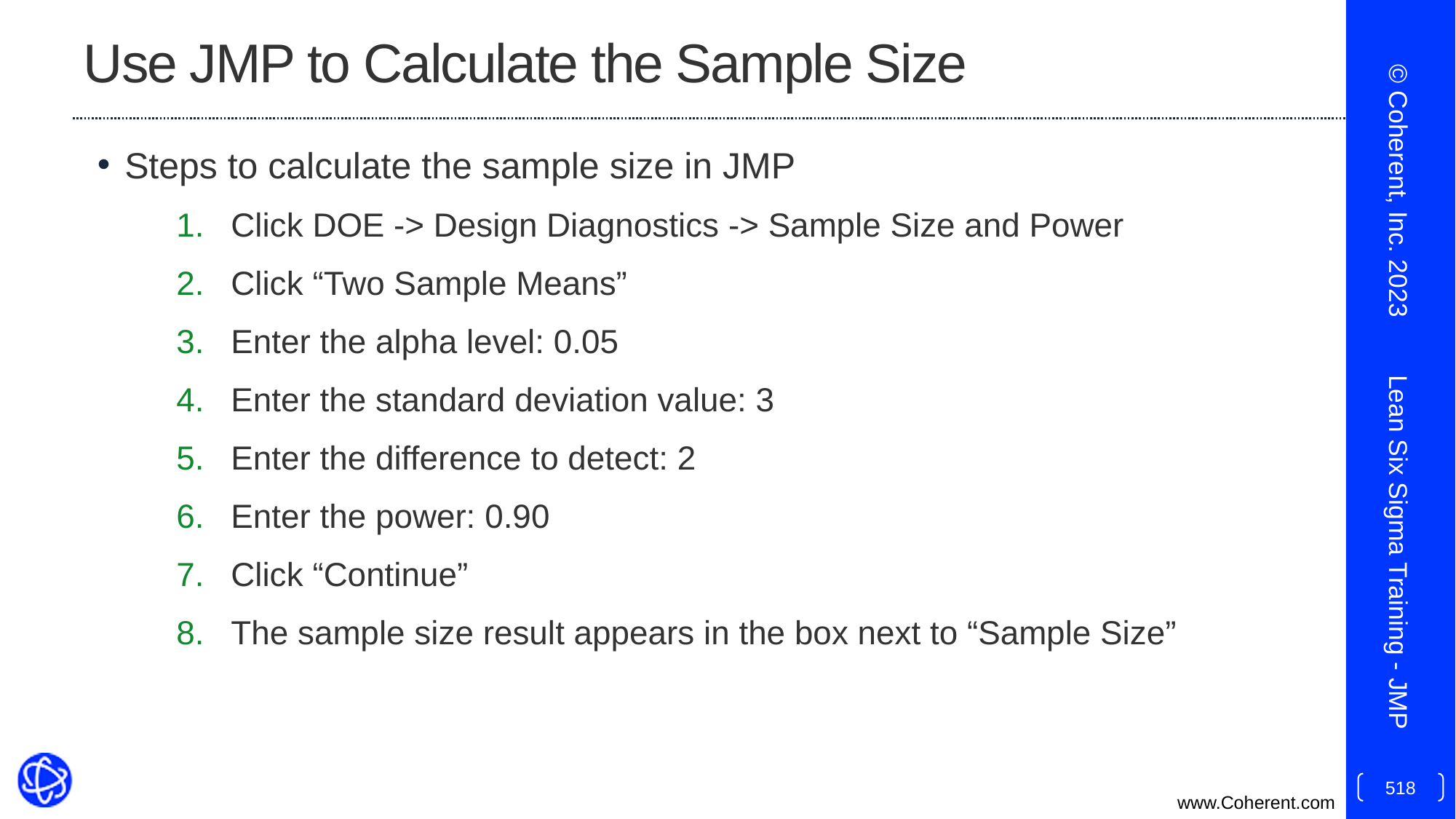

# Use JMP to Calculate the Sample Size
Steps to calculate the sample size in JMP
Click DOE -> Design Diagnostics -> Sample Size and Power
Click “Two Sample Means”
Enter the alpha level: 0.05
Enter the standard deviation value: 3
Enter the difference to detect: 2
Enter the power: 0.90
Click “Continue”
The sample size result appears in the box next to “Sample Size”

© Coherent, Inc. 2023
Lean Six Sigma Training - JMP
518